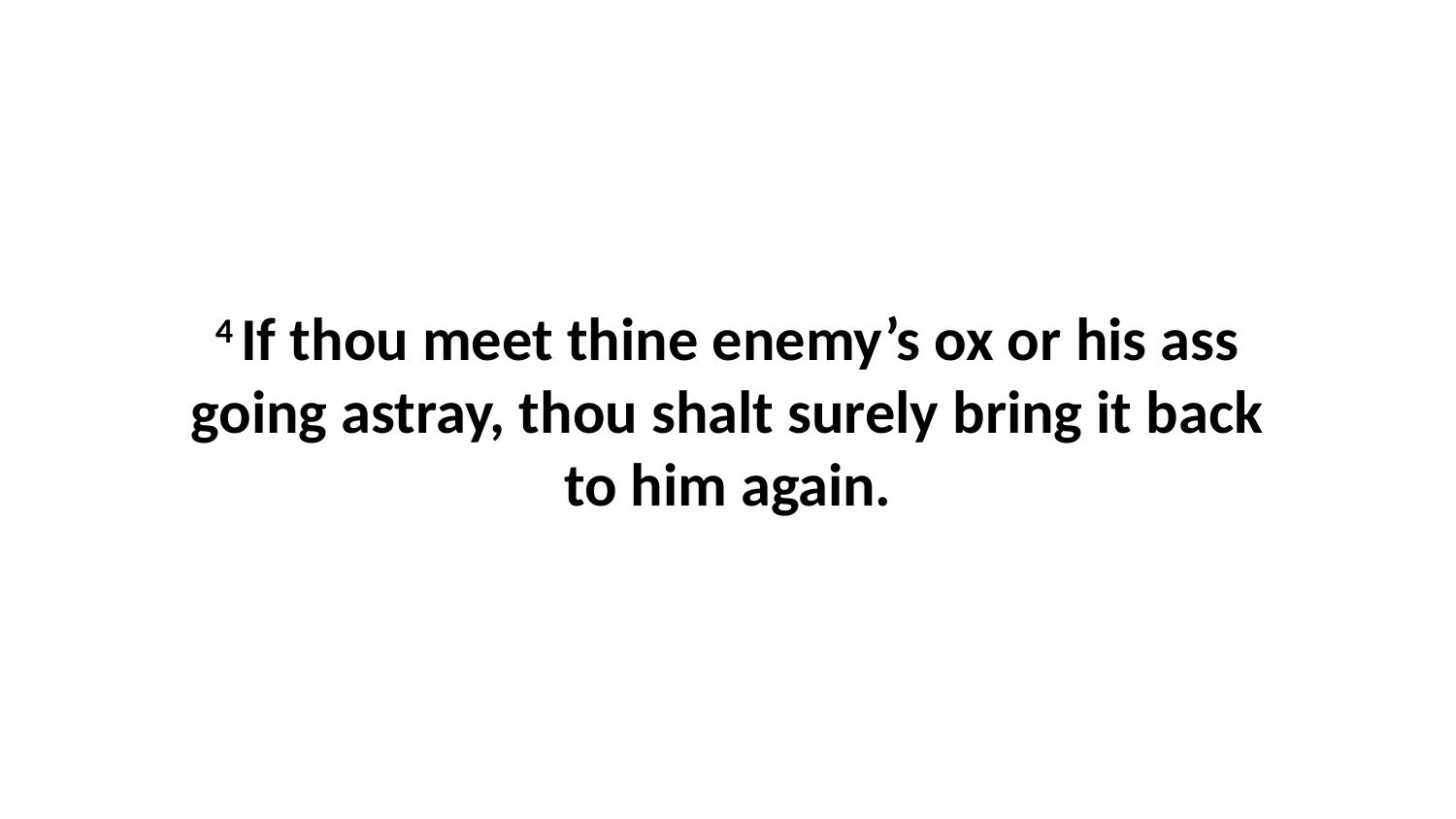

4 If thou meet thine enemy’s ox or his ass going astray, thou shalt surely bring it back to him again.